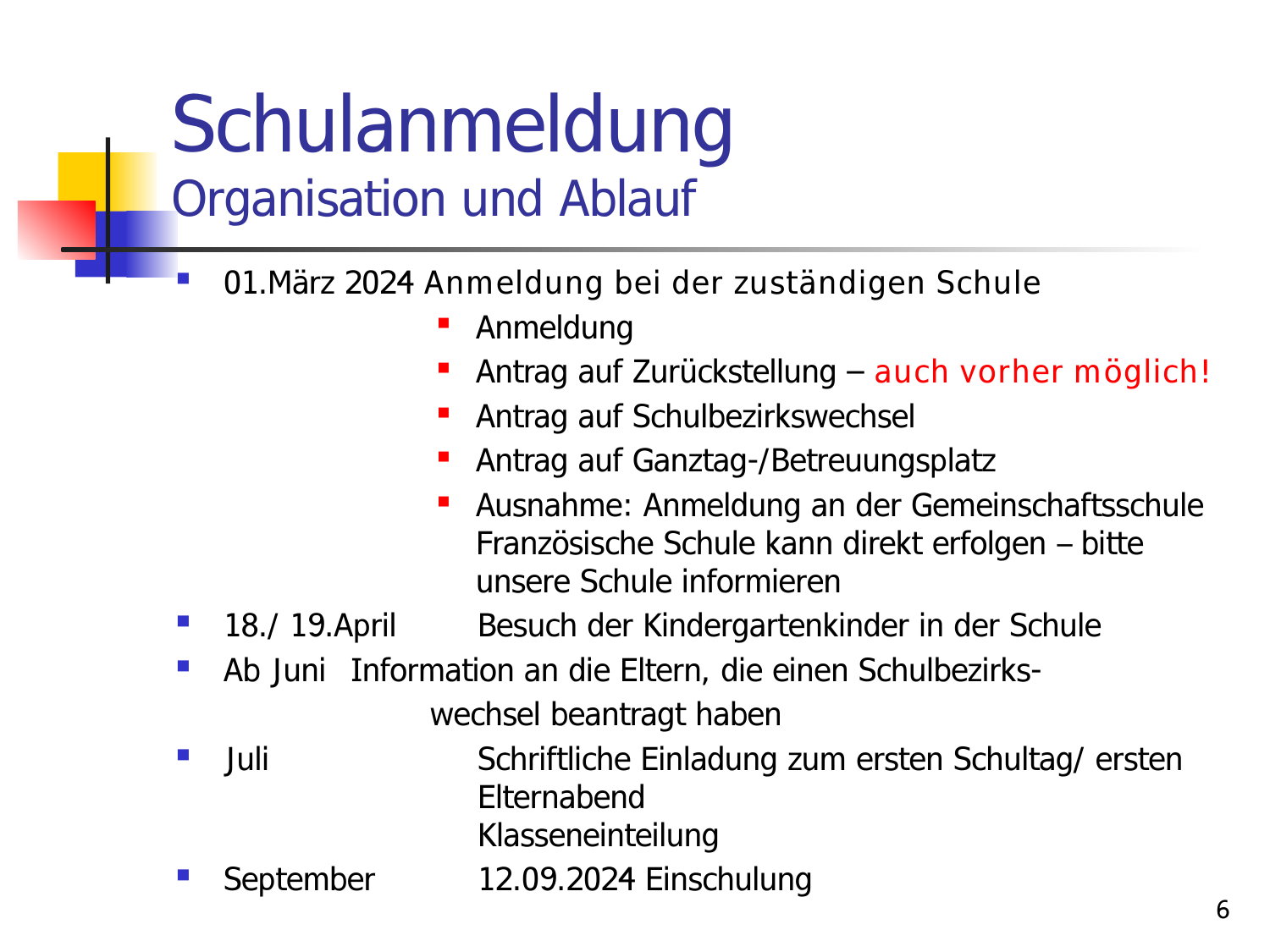

# Schulanmeldung Organisation und Ablauf
01.März 2024 Anmeldung bei der zuständigen Schule
Anmeldung
Antrag auf Zurückstellung – auch vorher möglich!
Antrag auf Schulbezirkswechsel
Antrag auf Ganztag-/Betreuungsplatz
Ausnahme: Anmeldung an der Gemeinschaftsschule Französische Schule kann direkt erfolgen – bitte unsere Schule informieren
18./ 19.April 	Besuch der Kindergartenkinder in der Schule
Ab Juni	Information an die Eltern, die einen Schulbezirks-
		wechsel beantragt haben
Juli 		Schriftliche Einladung zum ersten Schultag/ ersten
		Elternabend
		Klasseneinteilung
September	12.09.2024 Einschulung

6